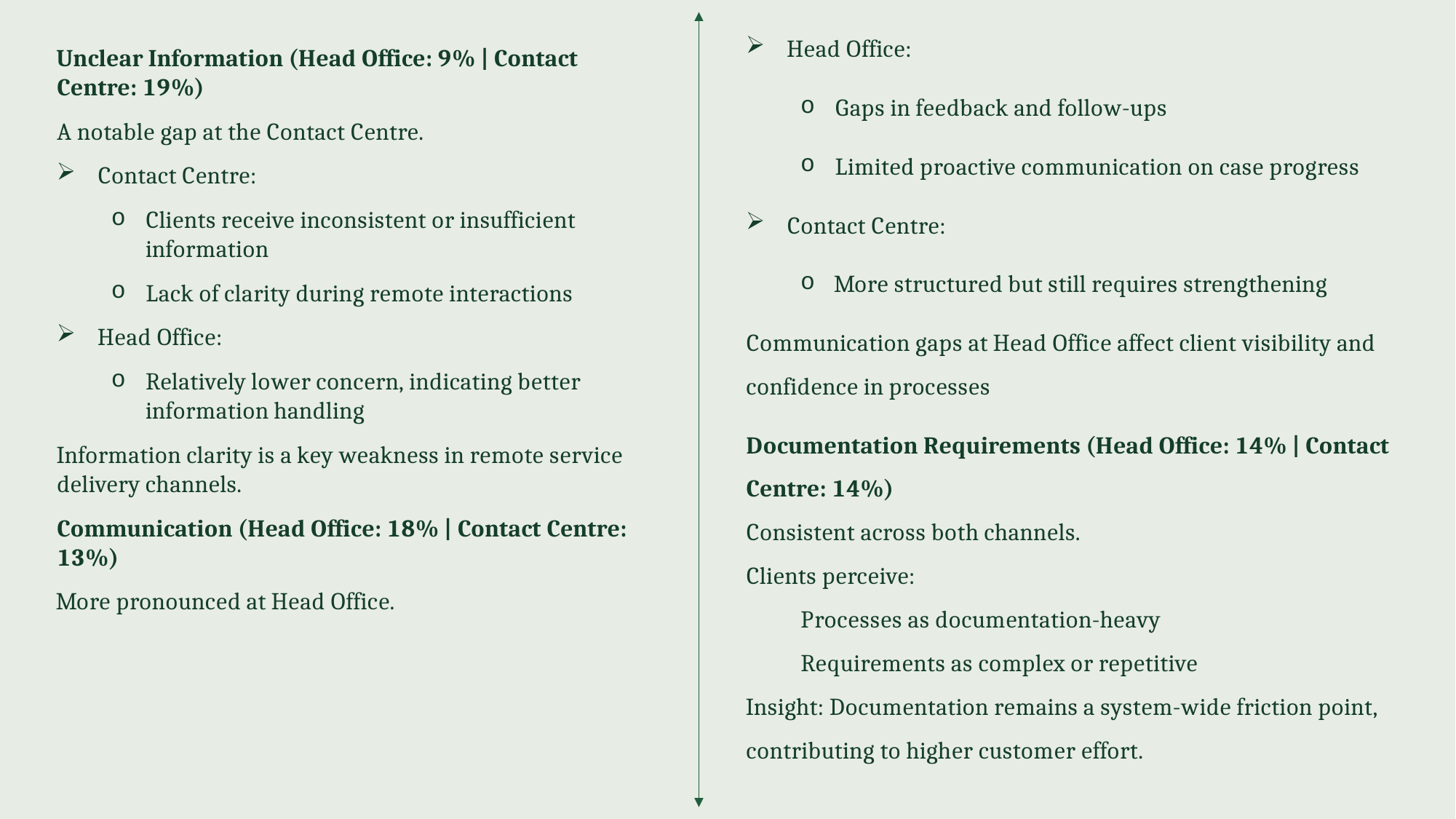

Head Office:
Gaps in feedback and follow-ups
Limited proactive communication on case progress
Contact Centre:
More structured but still requires strengthening
Communication gaps at Head Office affect client visibility and confidence in processes
Documentation Requirements (Head Office: 14% | Contact Centre: 14%)
Consistent across both channels.
Clients perceive:
Processes as documentation-heavy
Requirements as complex or repetitive
Insight: Documentation remains a system-wide friction point, contributing to higher customer effort.

Unclear Information (Head Office: 9% | Contact Centre: 19%)
A notable gap at the Contact Centre.
Contact Centre:
Clients receive inconsistent or insufficient information
Lack of clarity during remote interactions
Head Office:
Relatively lower concern, indicating better information handling
Information clarity is a key weakness in remote service delivery channels.
Communication (Head Office: 18% | Contact Centre: 13%)
More pronounced at Head Office.